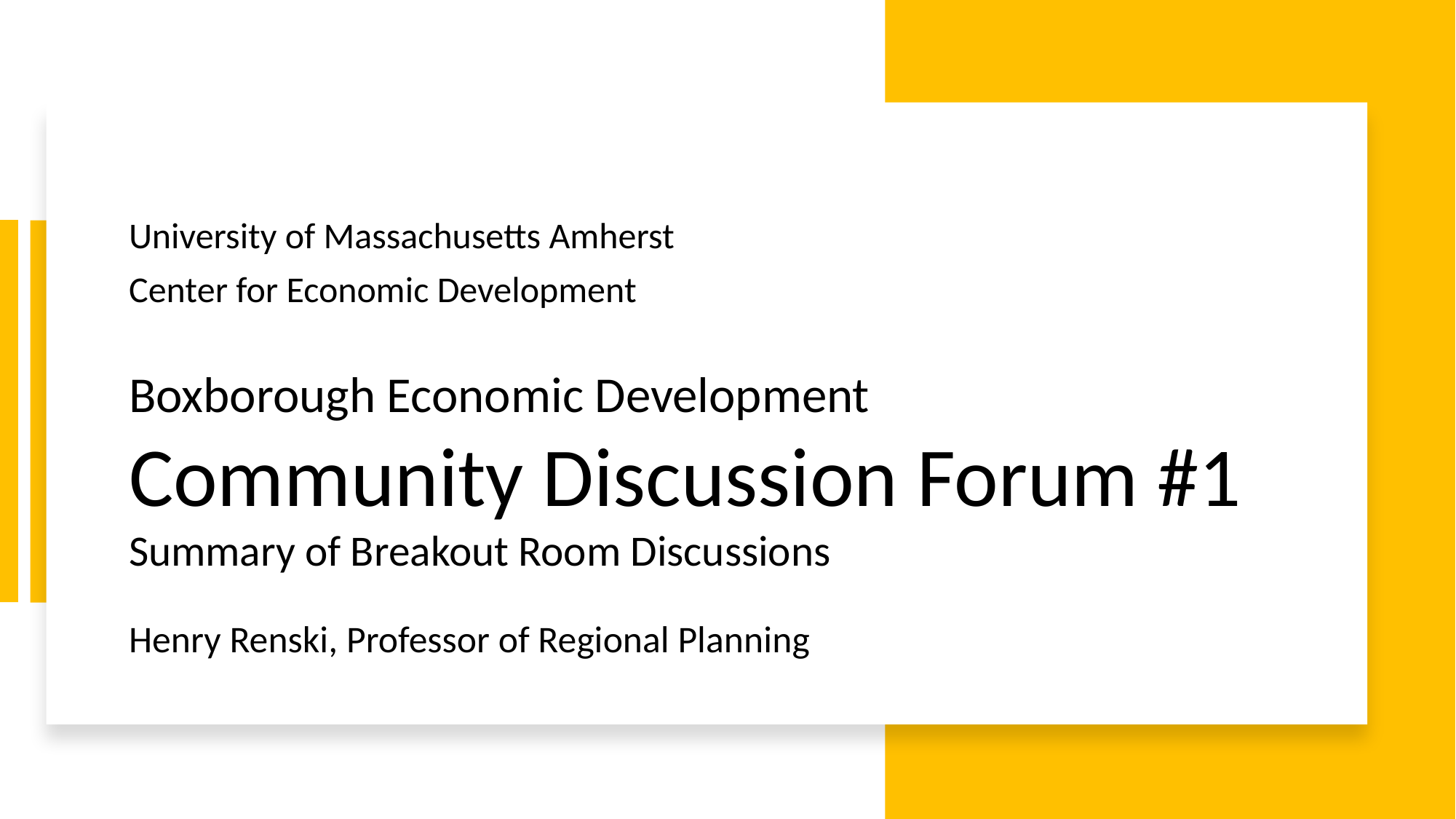

University of Massachusetts Amherst
Center for Economic Development
# Boxborough Economic Development Community Discussion Forum #1 Summary of Breakout Room Discussions Henry Renski, Professor of Regional Planning